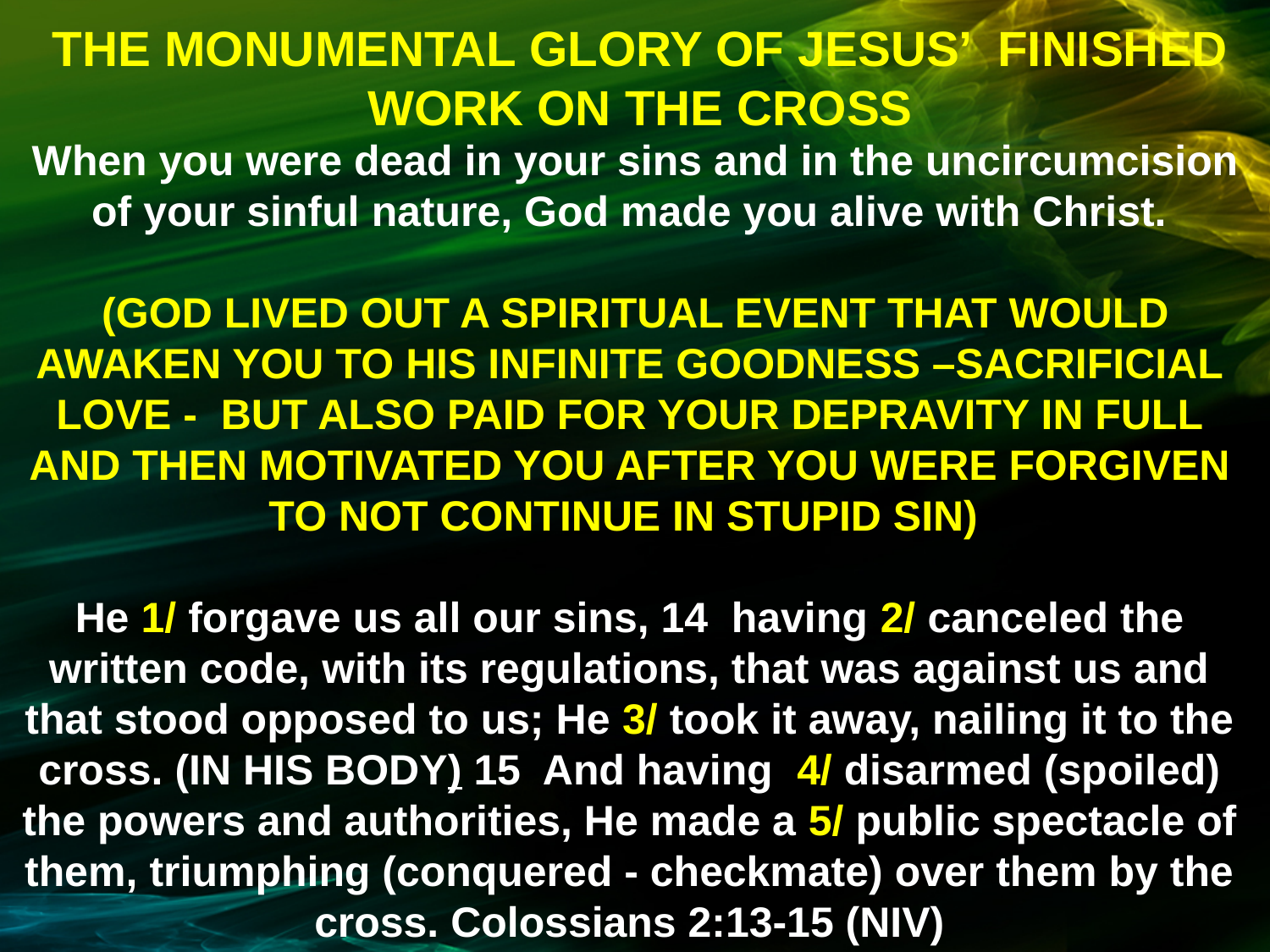

THE MONUMENTAL GLORY OF JESUS’  FINISHED WORK ON THE CROSS
 When you were dead in your sins and in the uncircumcision of your sinful nature, God made you alive with Christ.

 (GOD LIVED OUT A SPIRITUAL EVENT THAT WOULD AWAKEN YOU TO HIS INFINITE GOODNESS –SACRIFICIAL LOVE -  BUT ALSO PAID FOR YOUR DEPRAVITY IN FULL AND THEN MOTIVATED YOU AFTER YOU WERE FORGIVEN TO NOT CONTINUE IN STUPID SIN)

He 1/ forgave us all our sins, 14  having 2/ canceled the written code, with its regulations, that was against us and that stood opposed to us; He 3/ took it away, nailing it to the cross. (IN HIS BODY) 15  And having  4/ disarmed (spoiled) the powers and authorities, He made a 5/ public spectacle of them, triumphing (conquered - checkmate) over them by the cross. Colossians 2:13-15 (NIV)